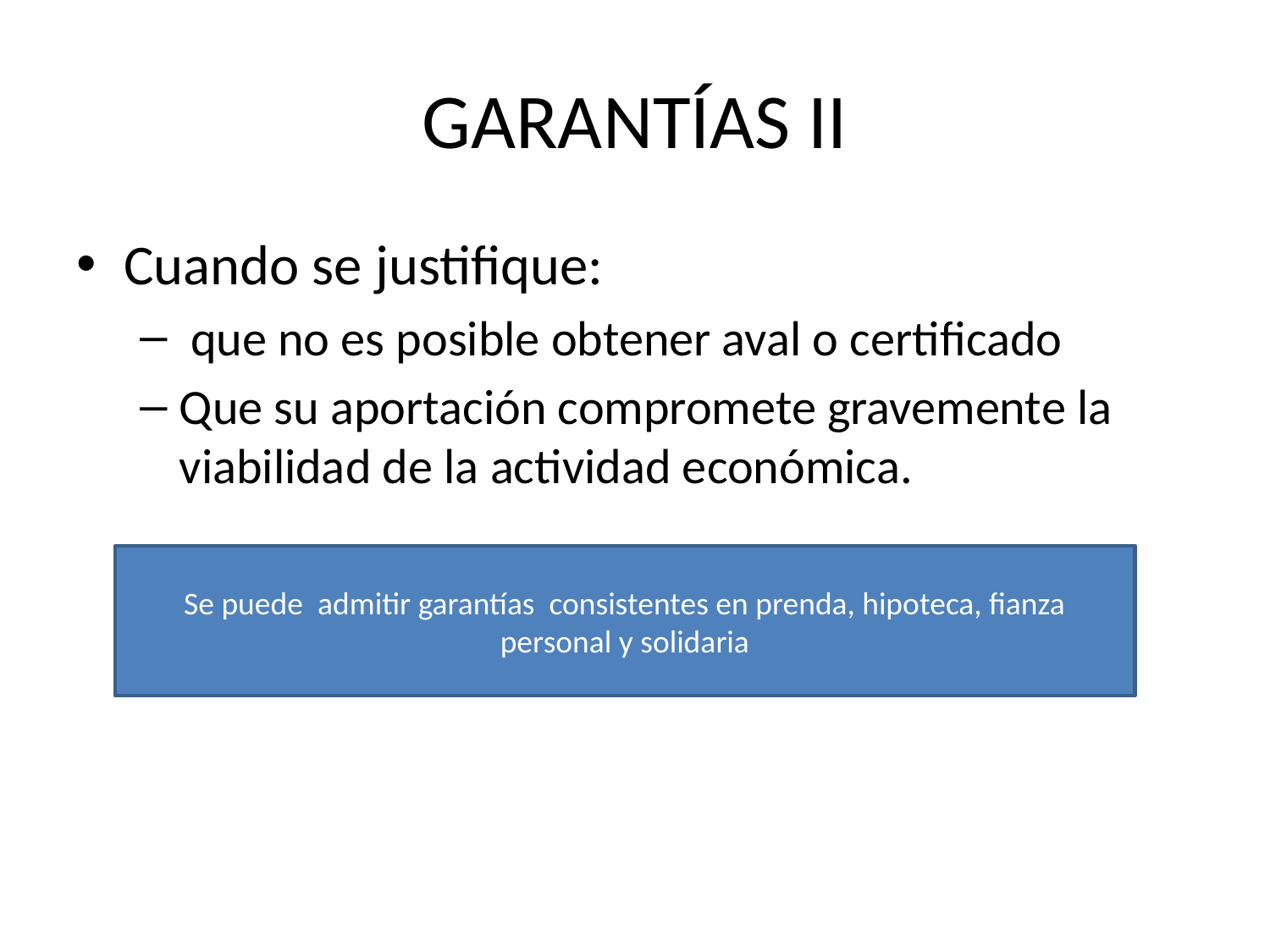

# GARANTÍAS II
Cuando se justifique:
 que no es posible obtener aval o certificado
Que su aportación compromete gravemente la viabilidad de la actividad económica.

Se puede  admitir garantías  consistentes en prenda, hipoteca, fianza personal y solidaria